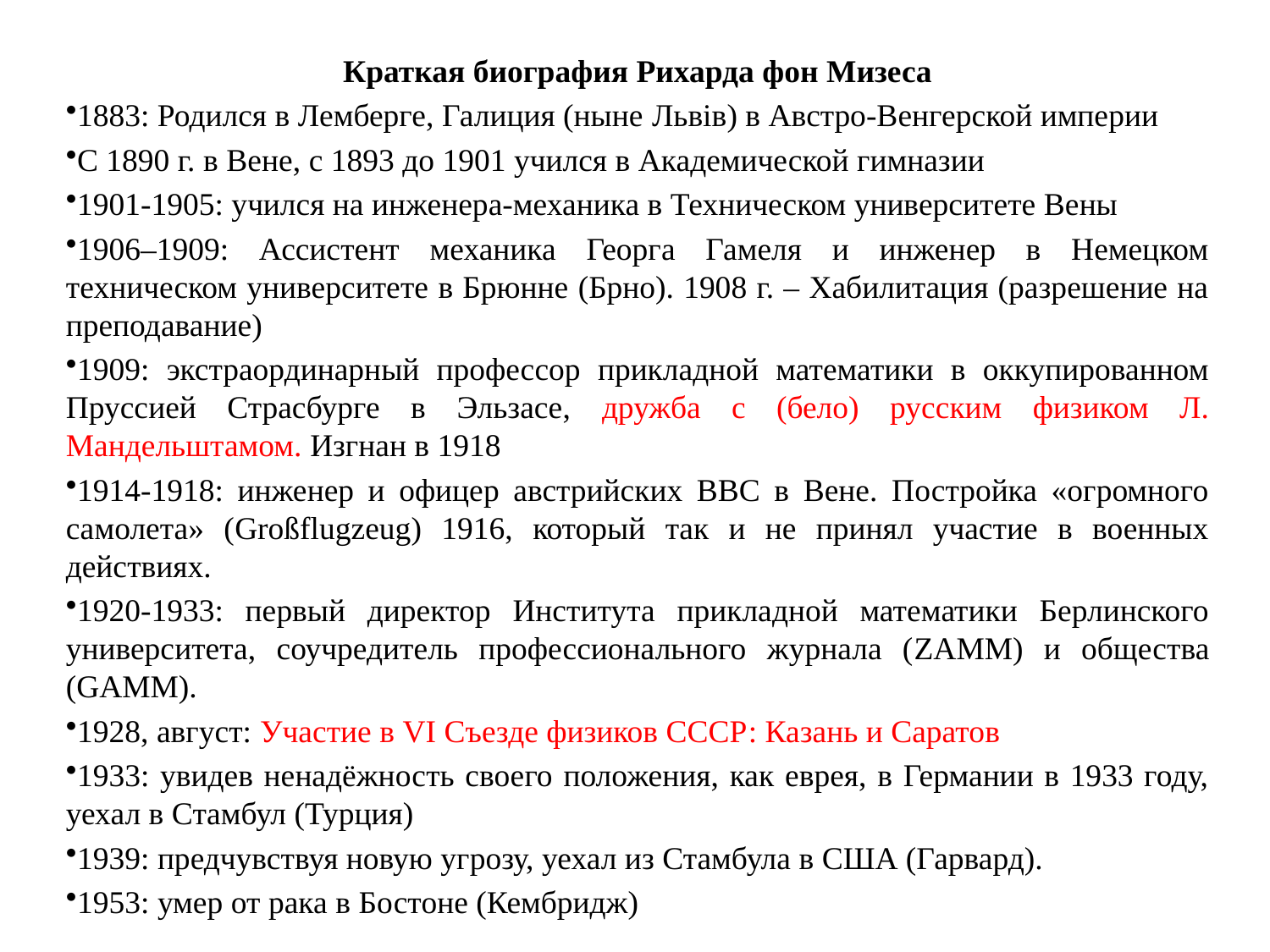

Краткая биография Рихарда фон Мизеса
1883: Родился в Лемберге, Галиция (ныне Львів) в Австро-Венгерской империи
С 1890 г. в Вене, с 1893 до 1901 учился в Академической гимназии
1901-1905: учился на инженера-механика в Техническом университете Вены
1906–1909: Ассистент механика Георга Гамеля и инженер в Немецком техническом университете в Брюнне (Брно). 1908 г. – Хабилитация (разрешение на преподавание)
1909: экстраординарный профессор прикладной математики в оккупированном Пруссией Страсбурге в Эльзасе, дружба с (бело) русским физиком Л. Мандельштамом. Изгнан в 1918
1914-1918: инженер и офицер австрийских ВВС в Вене. Постройка «огромного самолета» (Großflugzeug) 1916, который так и не принял участие в военных действиях.
1920-1933: первый директор Института прикладной математики Берлинского университета, соучредитель профессионального журнала (ZAMM) и общества (GAMM).
1928, август: Участие в VI Съезде физиков СССР: Казань и Саратов
1933: увидев ненадёжность своего положения, как еврея, в Германии в 1933 году, уехал в Стамбул (Турция)
1939: предчувствуя новую угрозу, уехал из Стамбула в США (Гарвард).
1953: умер от рака в Бостоне (Кембридж)